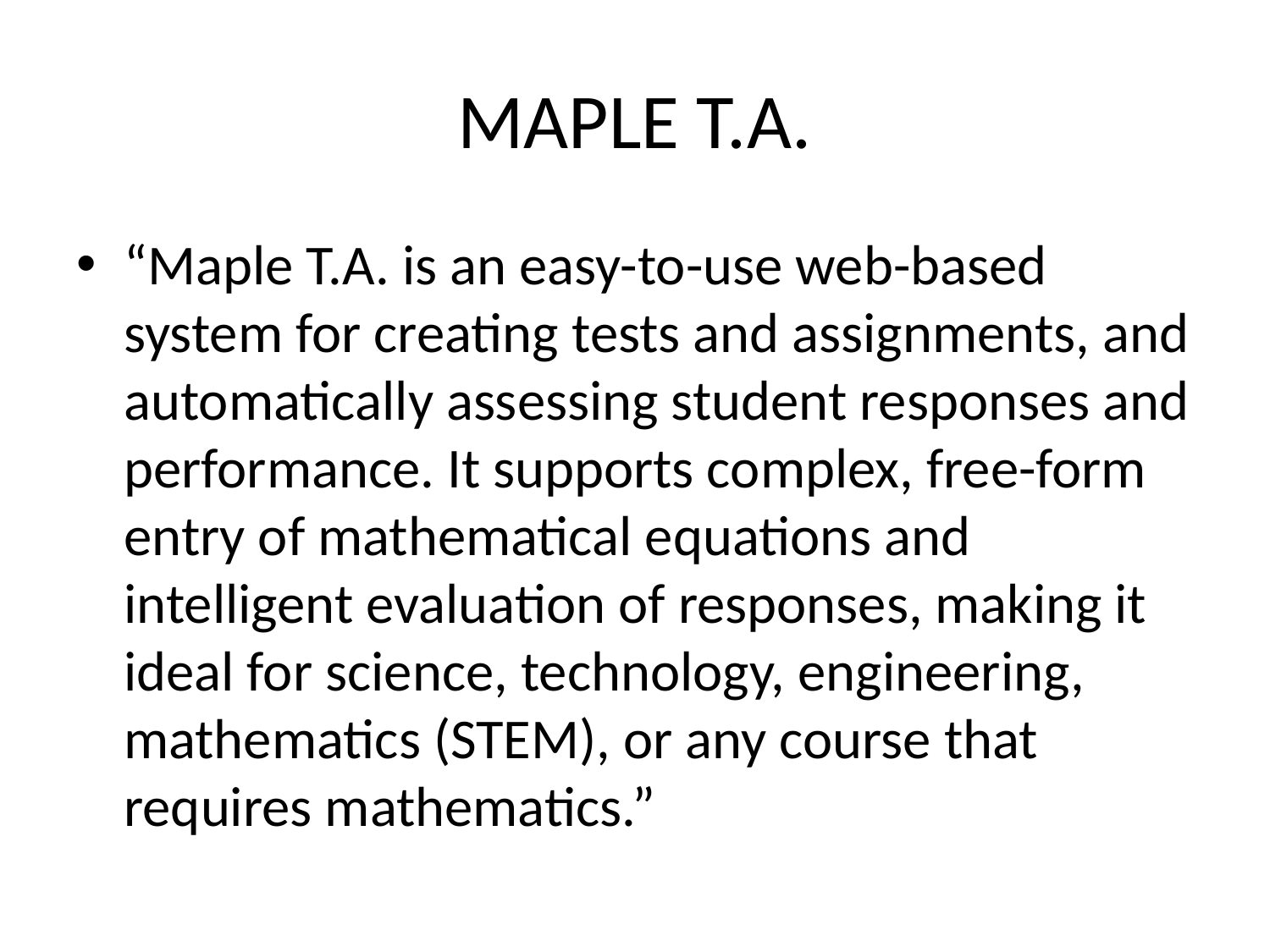

# MAPLE T.A.
“Maple T.A. is an easy-to-use web-based system for creating tests and assignments, and automatically assessing student responses and performance. It supports complex, free-form entry of mathematical equations and intelligent evaluation of responses, making it ideal for science, technology, engineering, mathematics (STEM), or any course that requires mathematics.”